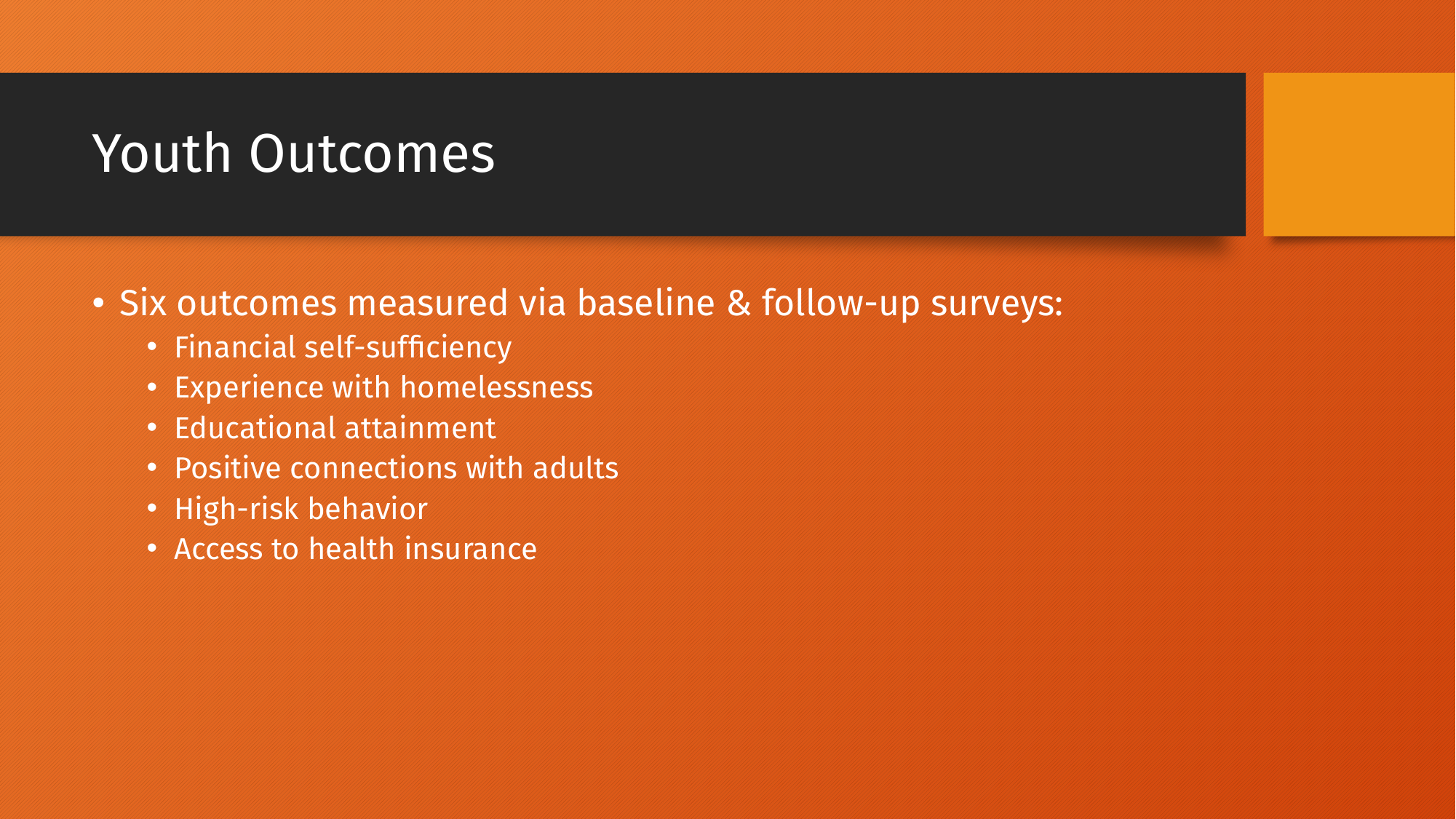

# Youth Outcomes
Six outcomes measured via baseline & follow-up surveys:
Financial self-sufficiency
Experience with homelessness
Educational attainment
Positive connections with adults
High-risk behavior
Access to health insurance